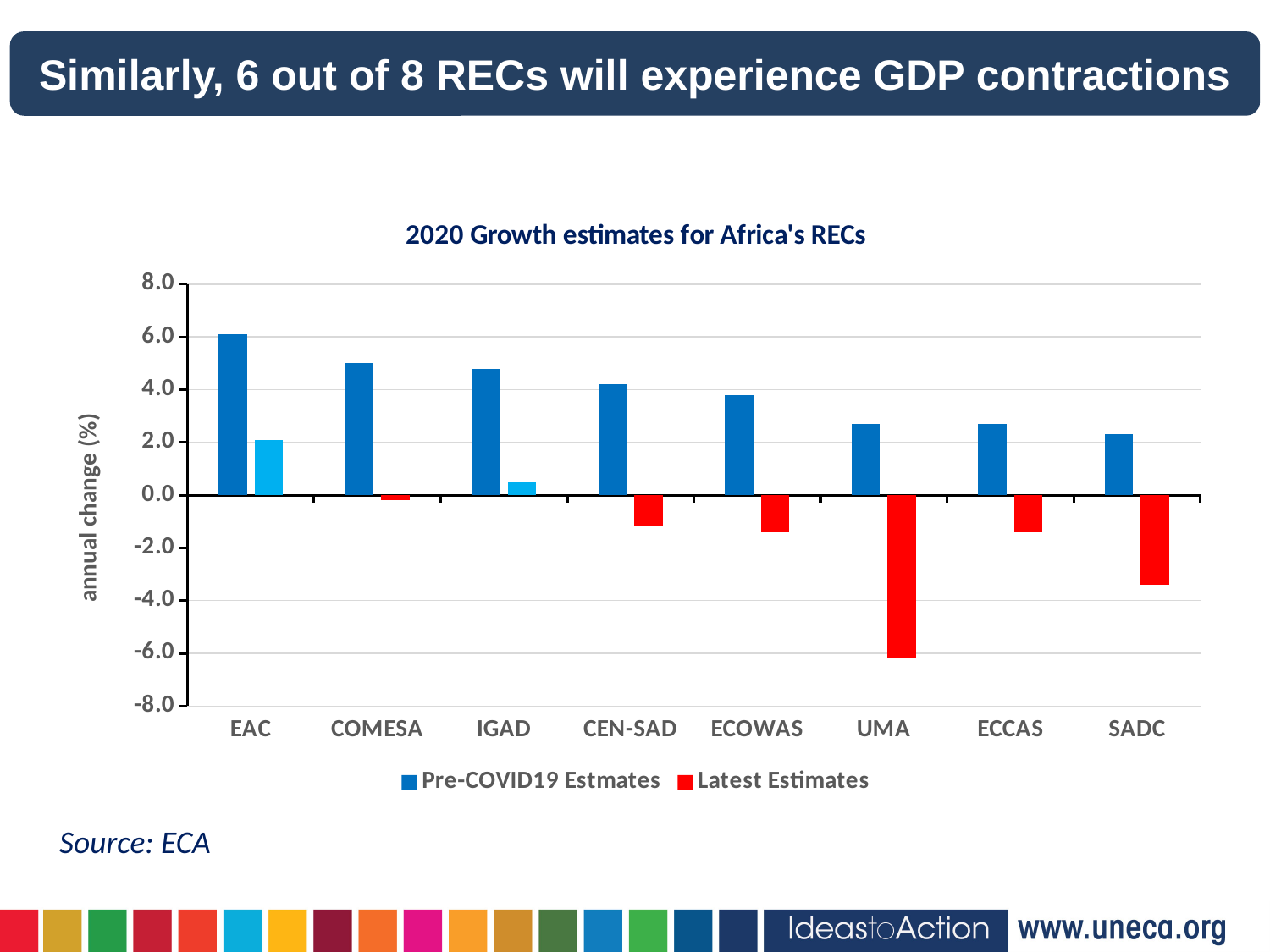

Similarly, 6 out of 8 RECs will experience GDP contractions

### Chart: 2020 Growth estimates for Africa's RECs

| Category | Pre-COVID19 Estmates | Latest Estimates |
|---|---|---|
| EAC | 6.1 | 2.1 |
| COMESA | 5.0 | -0.2 |
| IGAD | 4.8 | 0.5 |
| CEN-SAD | 4.2 | -1.2 |
| ECOWAS | 3.8 | -1.4 |
| UMA | 2.7 | -6.2 |
| ECCAS | 2.7 | -1.4 |
| SADC | 2.3 | -3.4 |
Source: ECA